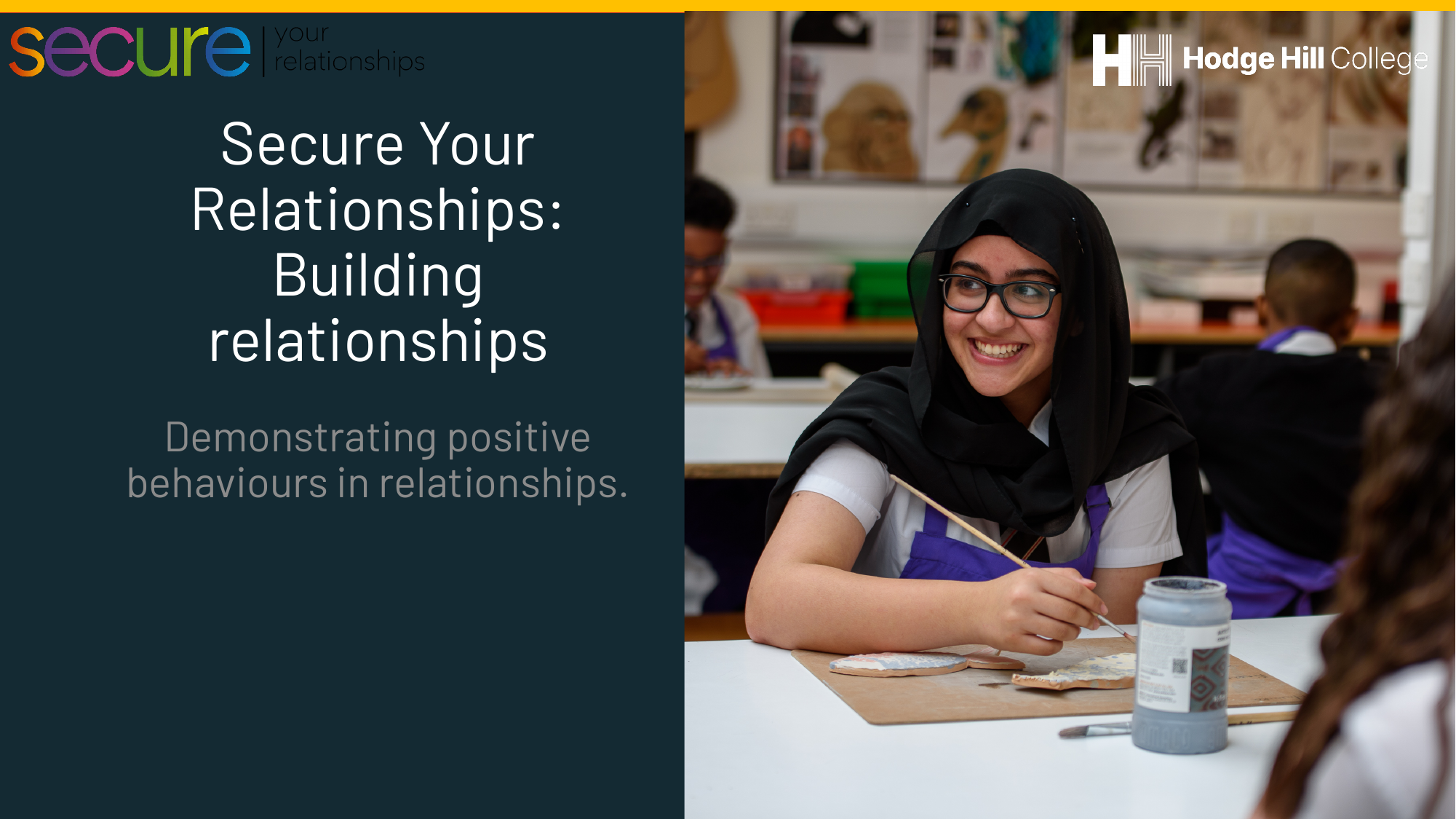

# Secure Your Relationships: Building relationships
Demonstrating positive behaviours in relationships.